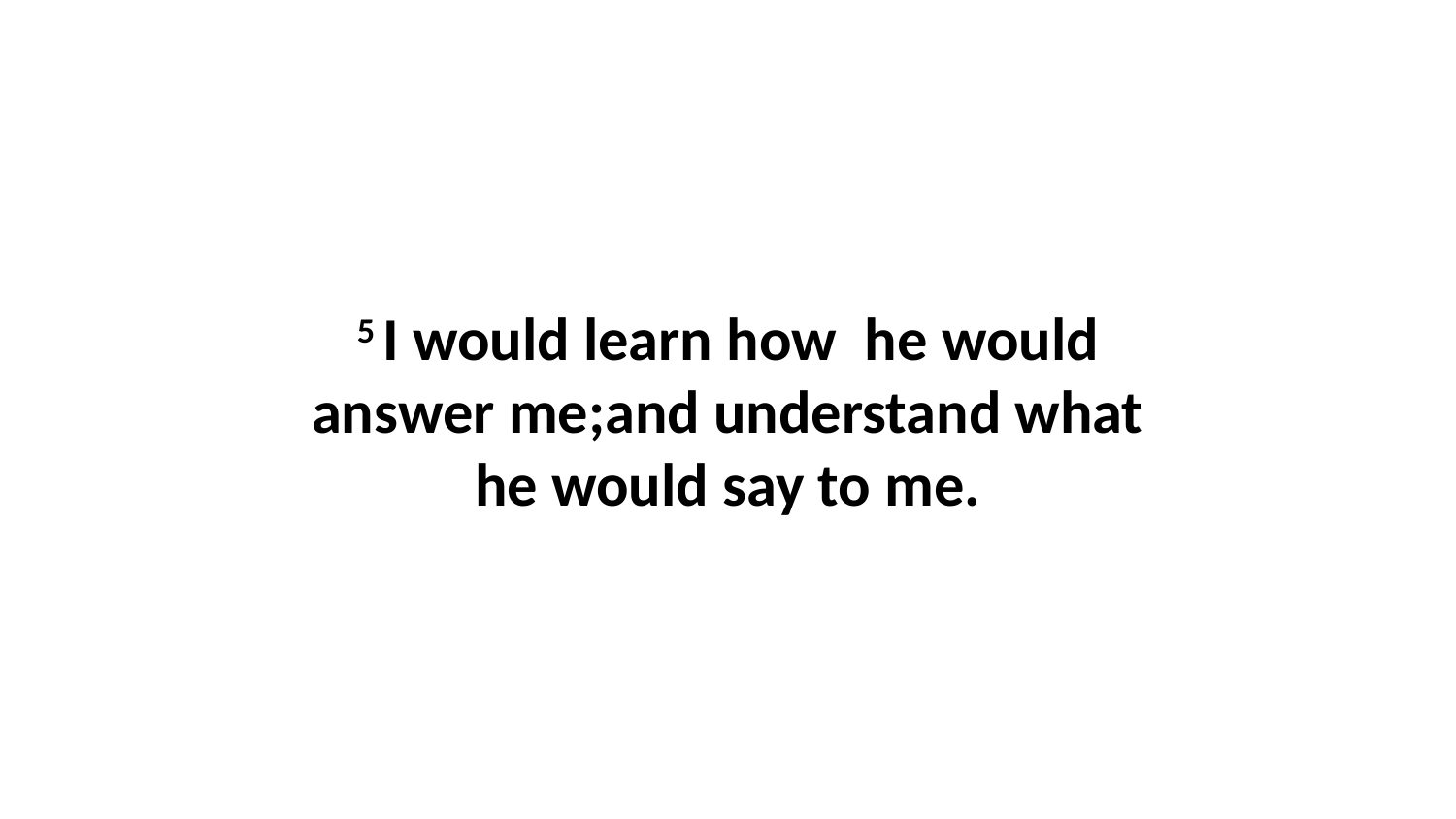

5 I would learn how  he would answer me;and understand what he would say to me.